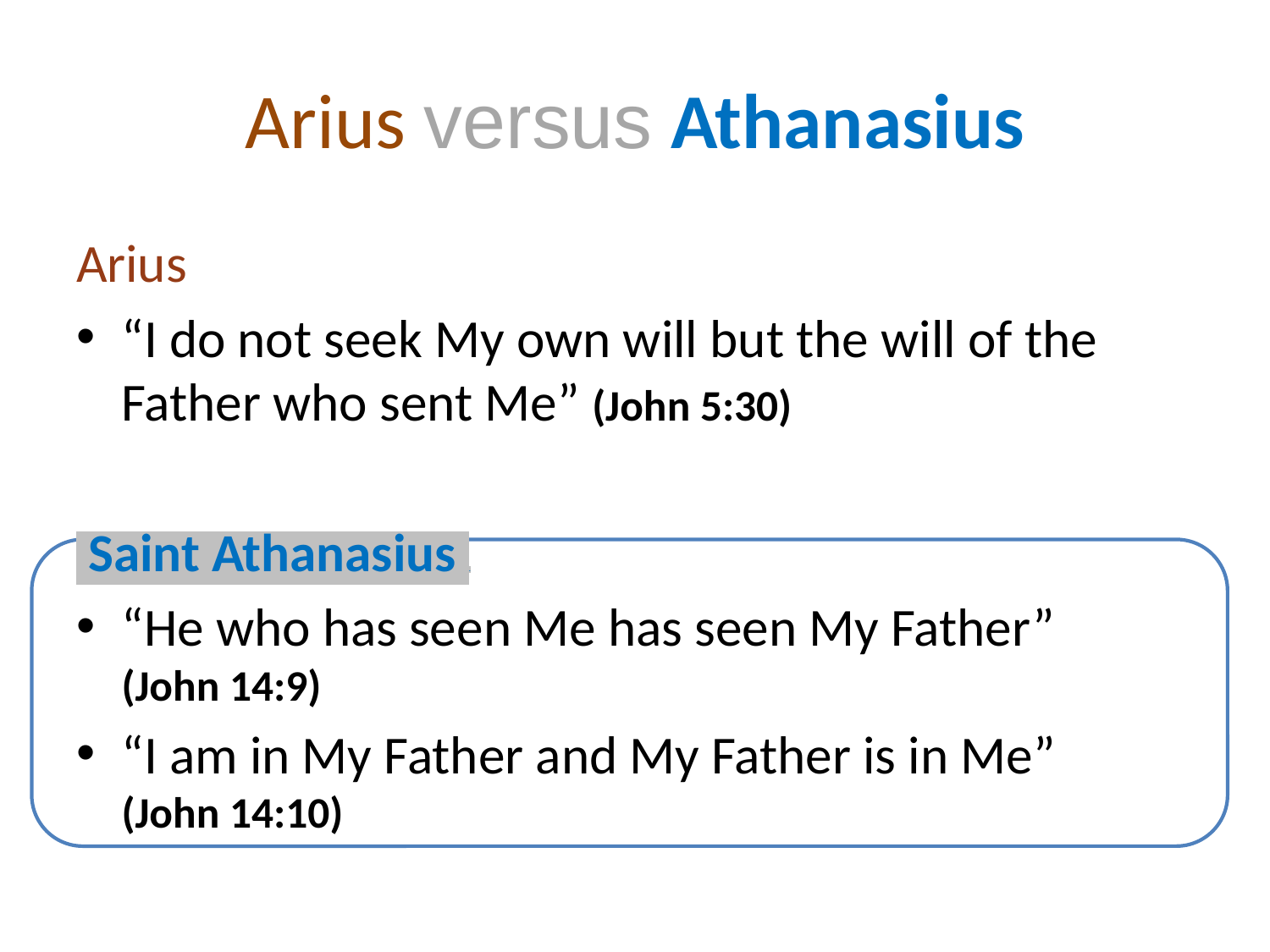

# Arius versus Athanasius
Arius
“I do not seek My own will but the will of the Father who sent Me” (John 5:30)

 Saint Athanasius .
“He who has seen Me has seen My Father”
(John 14:9)
“I am in My Father and My Father is in Me”
(John 14:10)